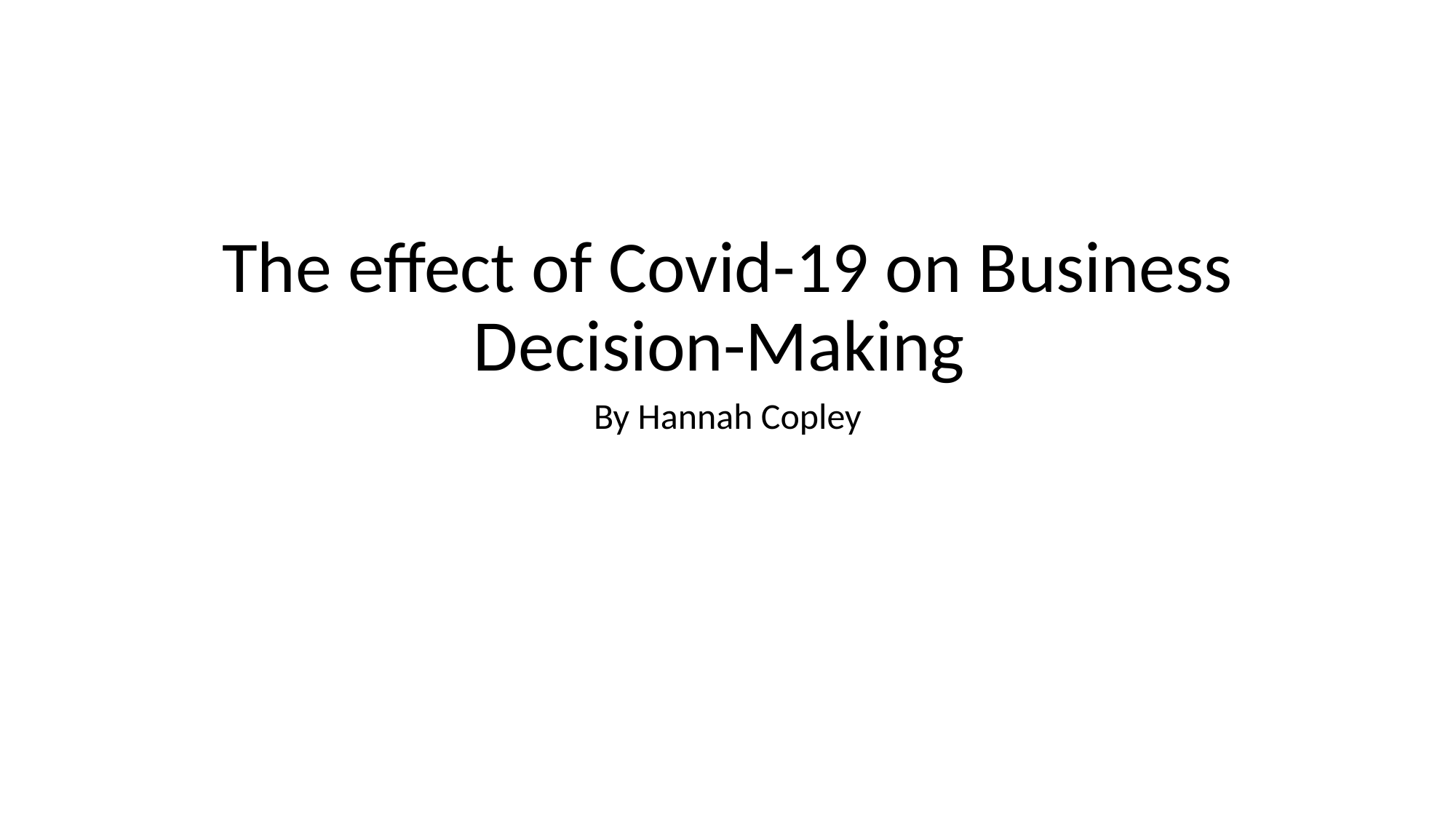

# The effect of Covid-19 on Business Decision-Making
By Hannah Copley